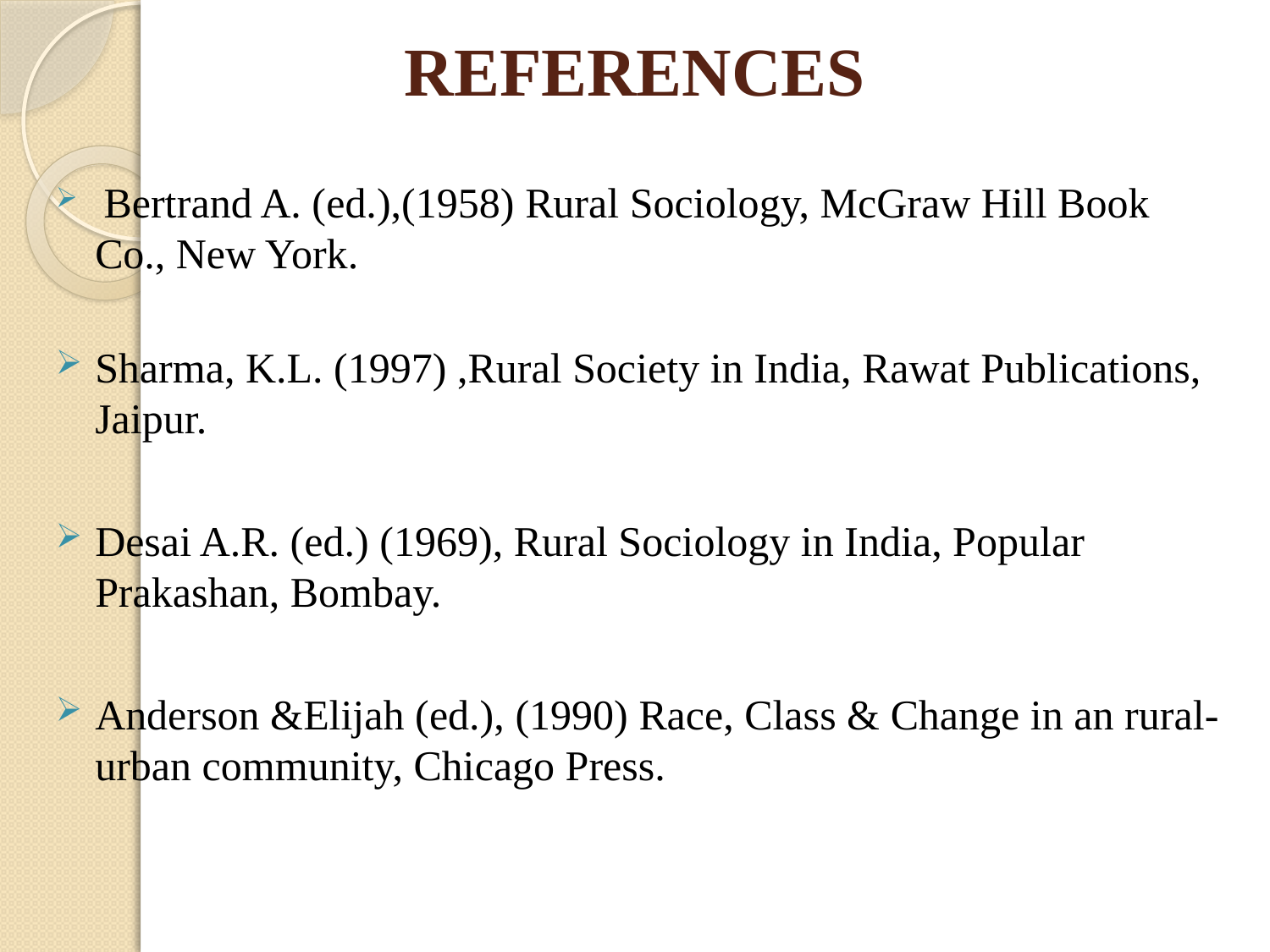

# REFERENCES

 Bertrand A. (ed.),(1958) Rural Sociology, McGraw Hill Book Co., New York.

Sharma, K.L. (1997) ,Rural Society in India, Rawat Publications, Jaipur.

Desai A.R. (ed.) (1969), Rural Sociology in India, Popular Prakashan, Bombay.

Anderson &Elijah (ed.), (1990) Race, Class & Change in an rural- urban community, Chicago Press.